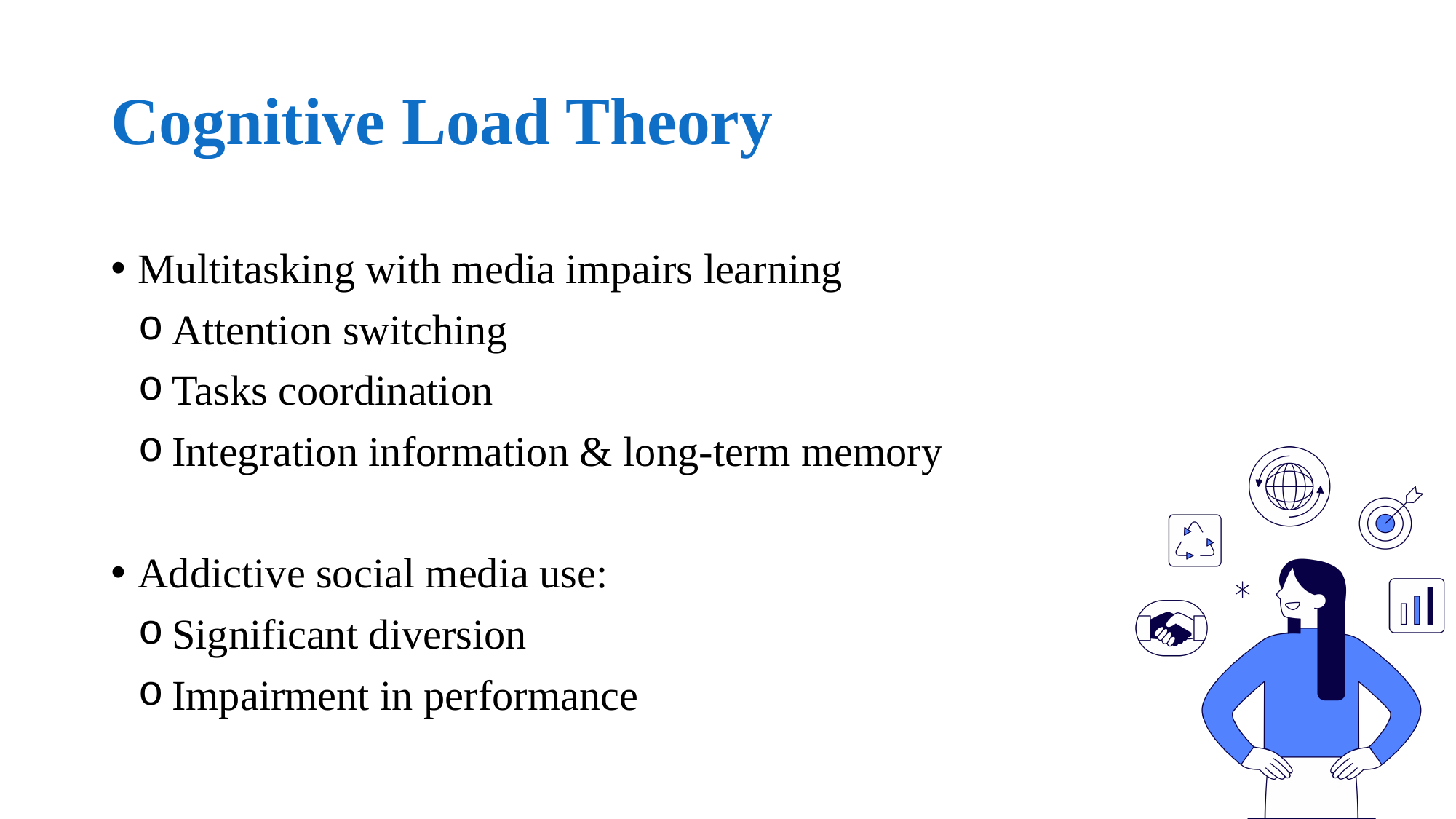

# Cognitive Load Theory
Multitasking with media impairs learning
Attention switching
Tasks coordination
Integration information & long-term memory

Addictive social media use:
Significant diversion
Impairment in performance

9